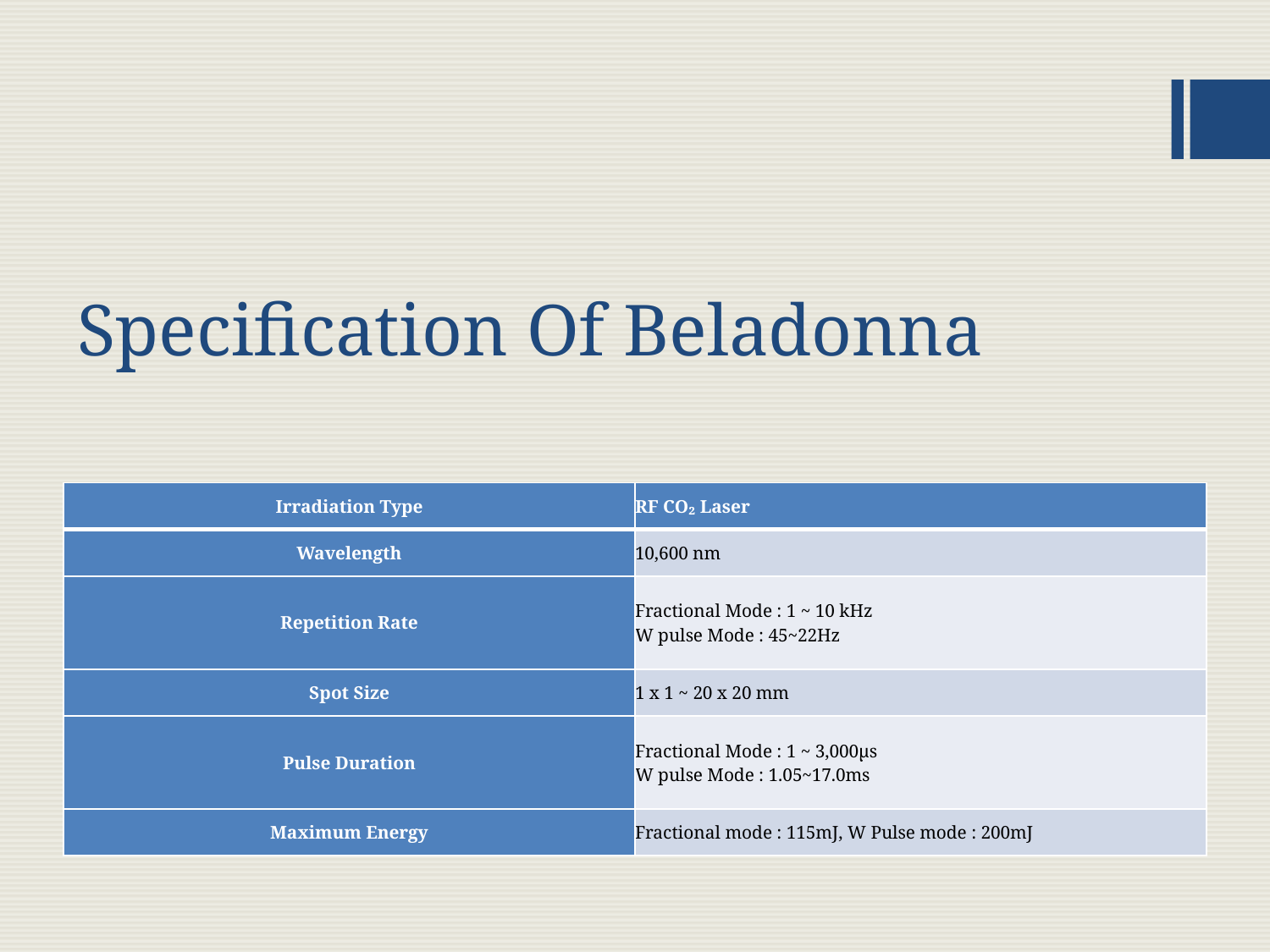

# Specification Of Beladonna
| Irradiation Type | RF CO₂ Laser |
| --- | --- |
| Wavelength | 10,600 nm |
| Repetition Rate | Fractional Mode : 1 ~ 10 kHz W pulse Mode : 45~22Hz |
| Spot Size | 1 x 1 ~ 20 x 20 mm |
| Pulse Duration | Fractional Mode : 1 ~ 3,000μs W pulse Mode : 1.05~17.0ms |
| Maximum Energy | Fractional mode : 115mJ, W Pulse mode : 200mJ |